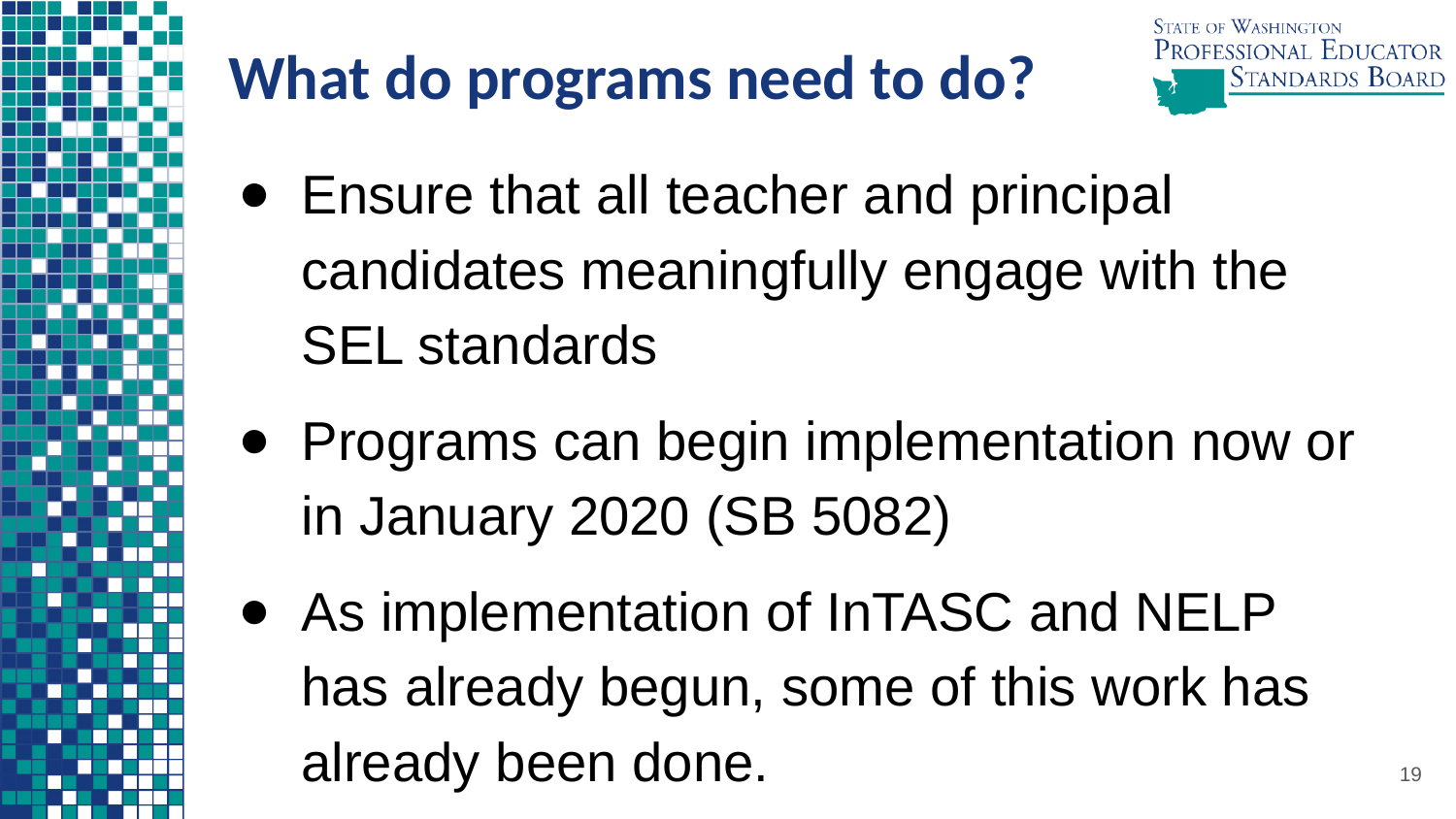

# What do programs need to do?
Ensure that all teacher and principal candidates meaningfully engage with the SEL standards
Programs can begin implementation now or in January 2020 (SB 5082)
As implementation of InTASC and NELP has already begun, some of this work has already been done.
19